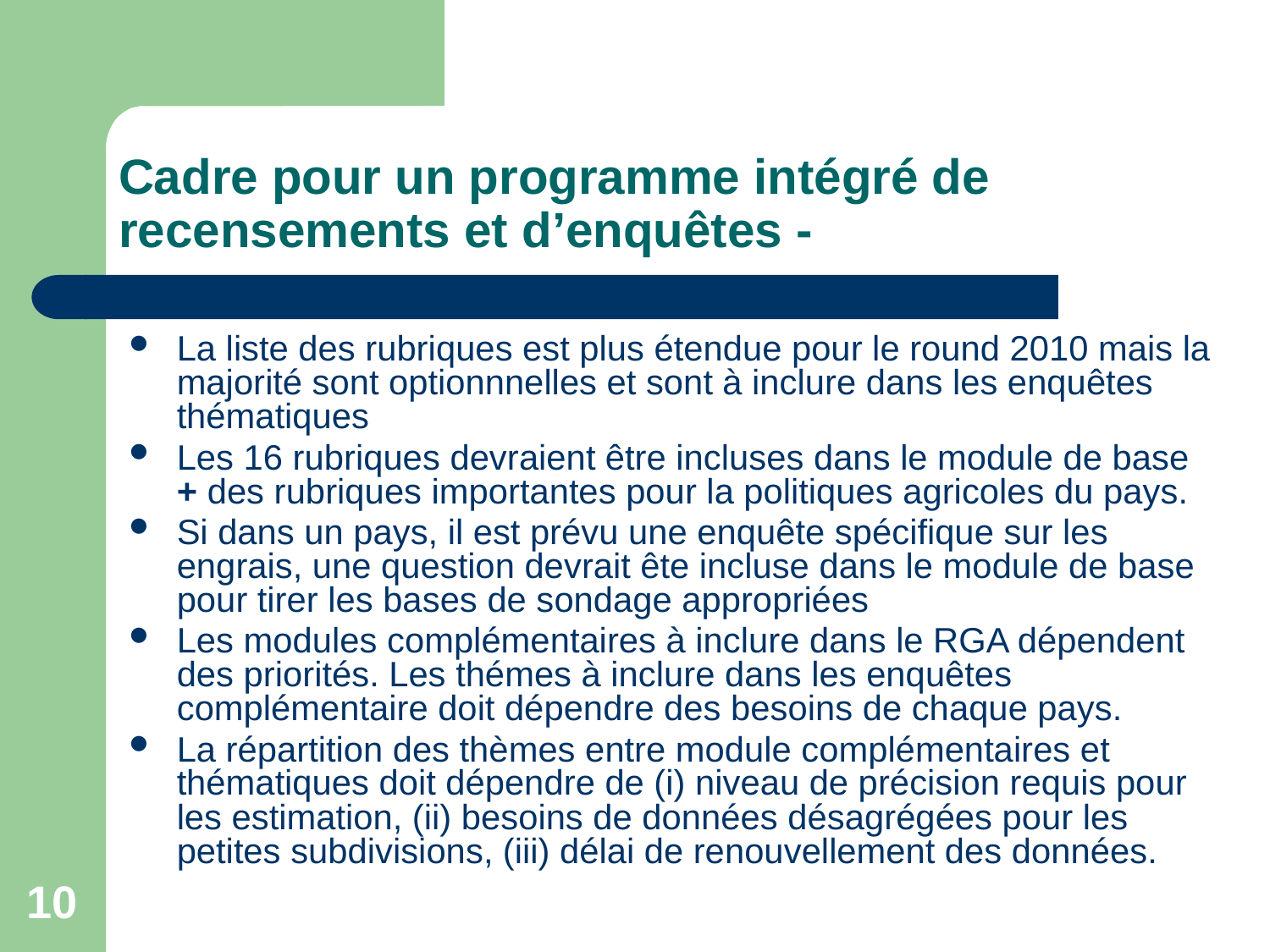

# Cadre pour un programme intégré de recensements et d’enquêtes -
La liste des rubriques est plus étendue pour le round 2010 mais la majorité sont optionnnelles et sont à inclure dans les enquêtes thématiques
Les 16 rubriques devraient être incluses dans le module de base + des rubriques importantes pour la politiques agricoles du pays.
Si dans un pays, il est prévu une enquête spécifique sur les engrais, une question devrait ête incluse dans le module de base pour tirer les bases de sondage appropriées
Les modules complémentaires à inclure dans le RGA dépendent des priorités. Les thémes à inclure dans les enquêtes complémentaire doit dépendre des besoins de chaque pays.
La répartition des thèmes entre module complémentaires et thématiques doit dépendre de (i) niveau de précision requis pour les estimation, (ii) besoins de données désagrégées pour les petites subdivisions, (iii) délai de renouvellement des données.

10